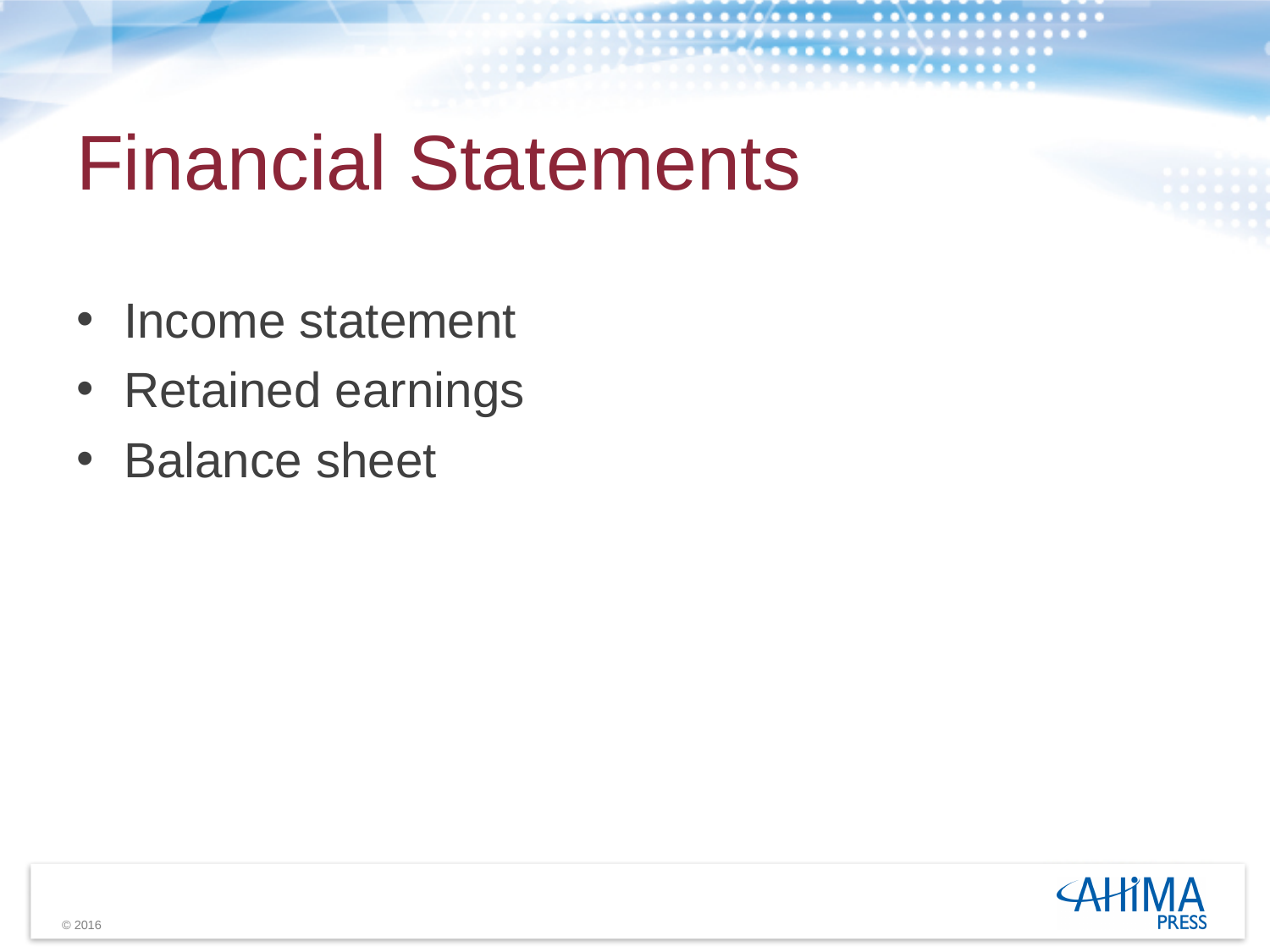

# Financial Statements
Income statement
Retained earnings
Balance sheet